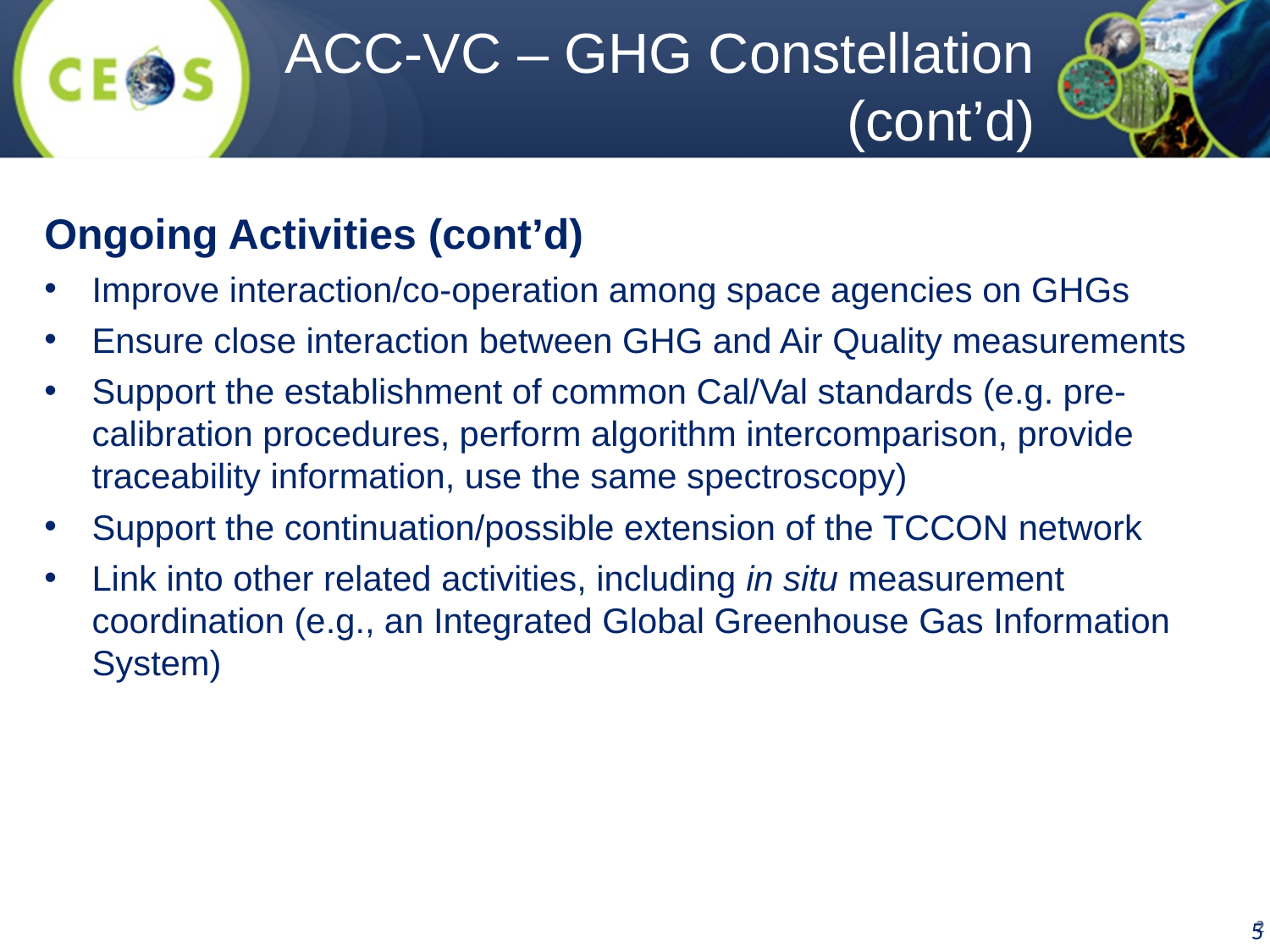

# ACC-VC – GHG Constellation (cont’d)
Ongoing Activities (cont’d)
Improve interaction/co-operation among space agencies on GHGs
Ensure close interaction between GHG and Air Quality measurements
Support the establishment of common Cal/Val standards (e.g. pre-calibration procedures, perform algorithm intercomparison, provide traceability information, use the same spectroscopy)
Support the continuation/possible extension of the TCCON network
Link into other related activities, including in situ measurement coordination (e.g., an Integrated Global Greenhouse Gas Information System)
5